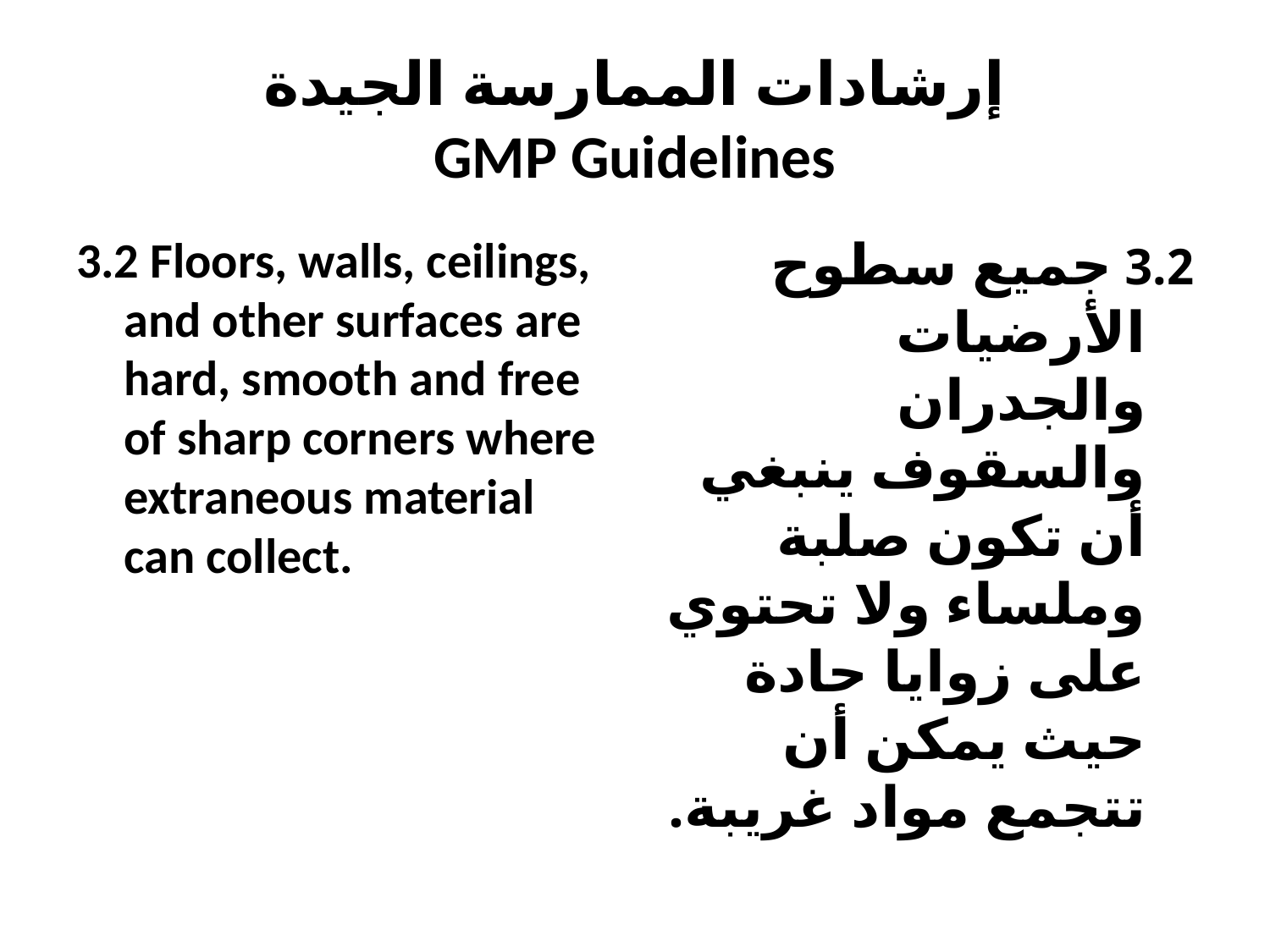

# إرشادات الممارسة الجيدة GMP Guidelines
3.2 Floors, walls, ceilings, and other surfaces are hard, smooth and free of sharp corners where extraneous material can collect.

3.2 جميع سطوح الأرضيات والجدران والسقوف ينبغي أن تكون صلبة وملساء ولا تحتوي على زوايا حادة حيث يمكن أن تتجمع مواد غريبة.